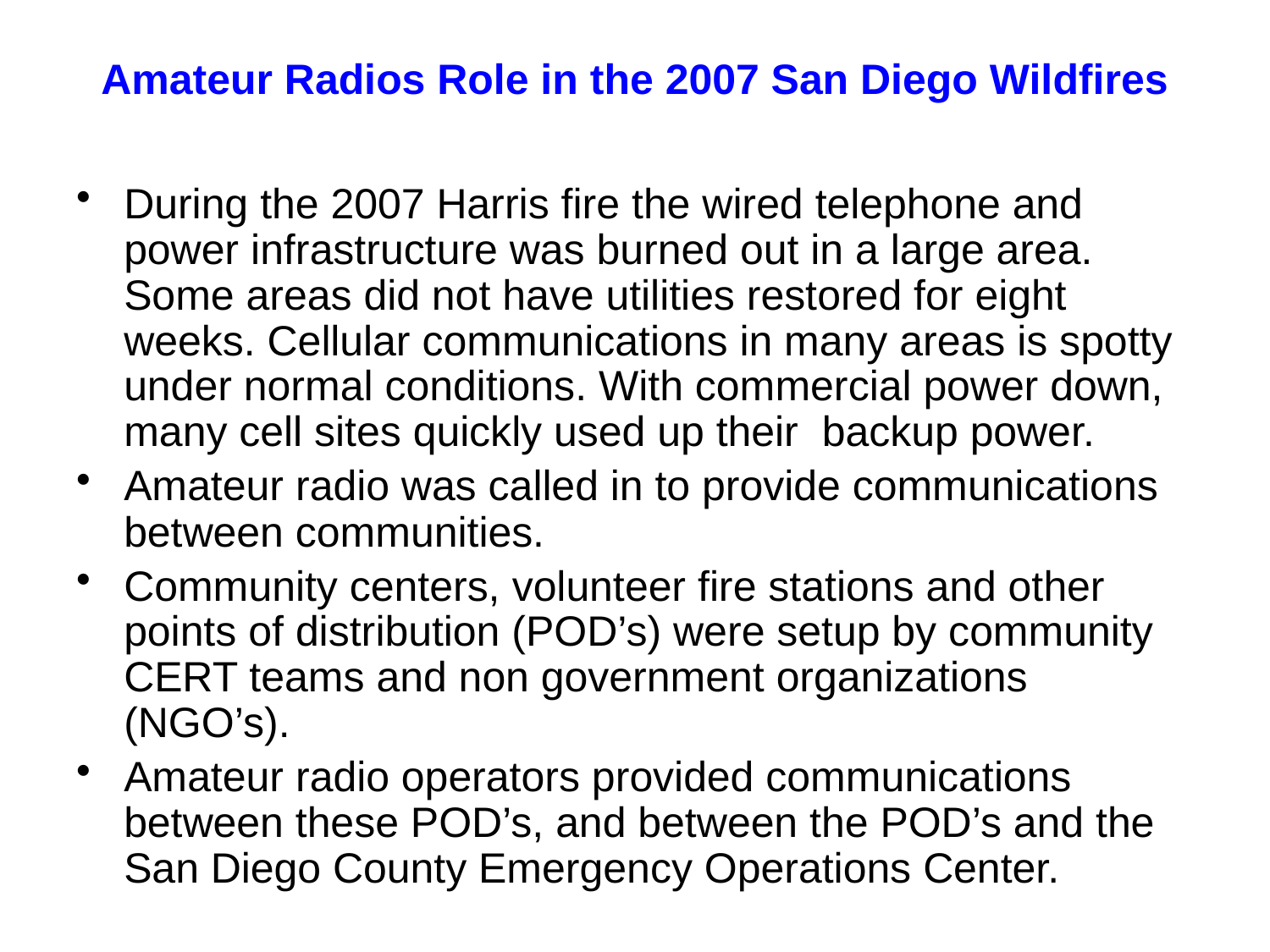

# Amateur Radios Role in the 2007 San Diego Wildfires

During the 2007 Harris fire the wired telephone and power infrastructure was burned out in a large area. Some areas did not have utilities restored for eight weeks. Cellular communications in many areas is spotty under normal conditions. With commercial power down, many cell sites quickly used up their  backup power.
Amateur radio was called in to provide communications between communities.
Community centers, volunteer fire stations and other points of distribution (POD’s) were setup by community CERT teams and non government organizations (NGO’s).
Amateur radio operators provided communications between these POD’s, and between the POD’s and the San Diego County Emergency Operations Center.